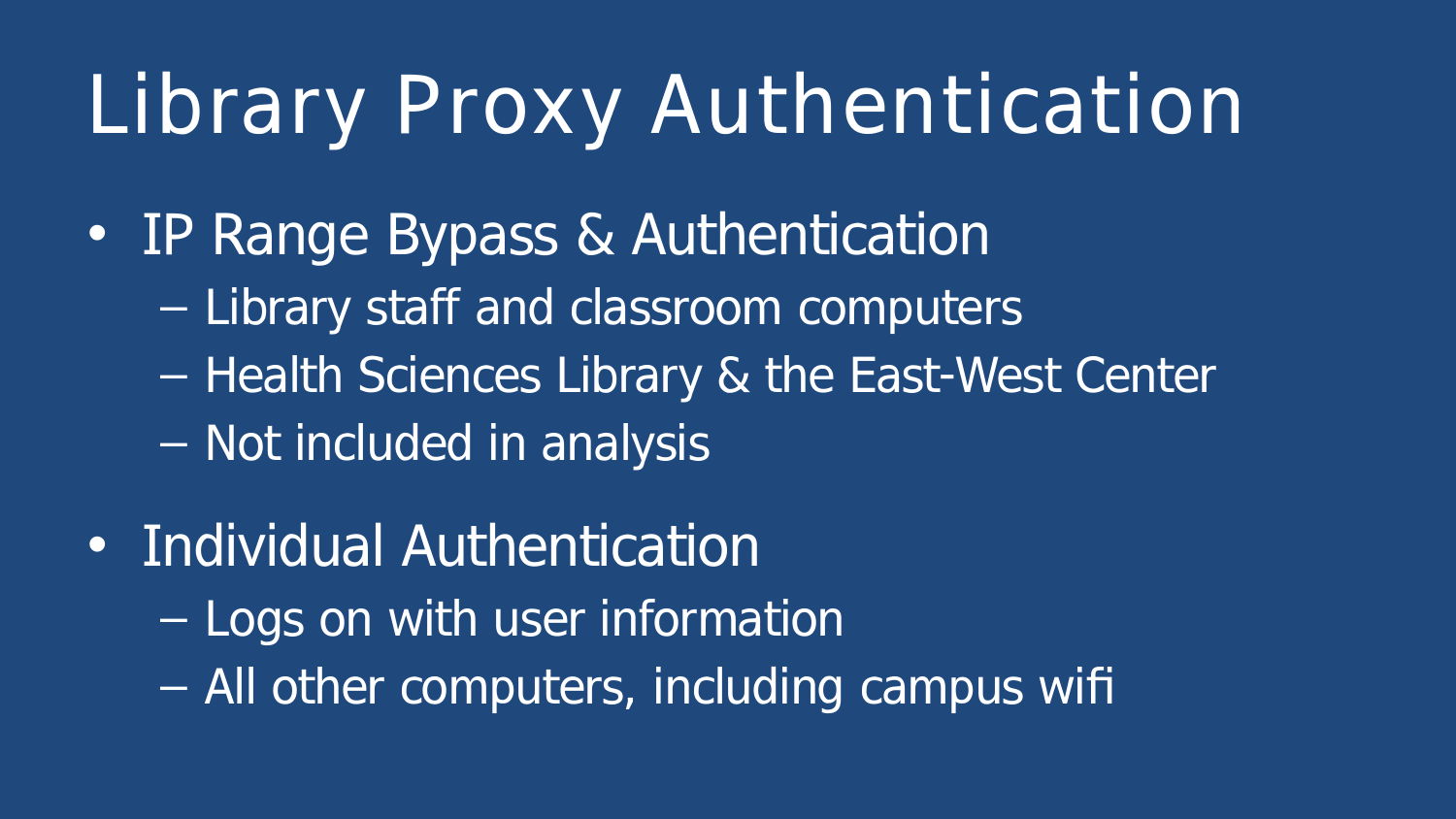

# Library Proxy Authentication
IP Range Bypass & Authentication
Library staff and classroom computers
Health Sciences Library & the East-West Center
Not included in analysis

Individual Authentication
Logs on with user information
All other computers, including campus wifi